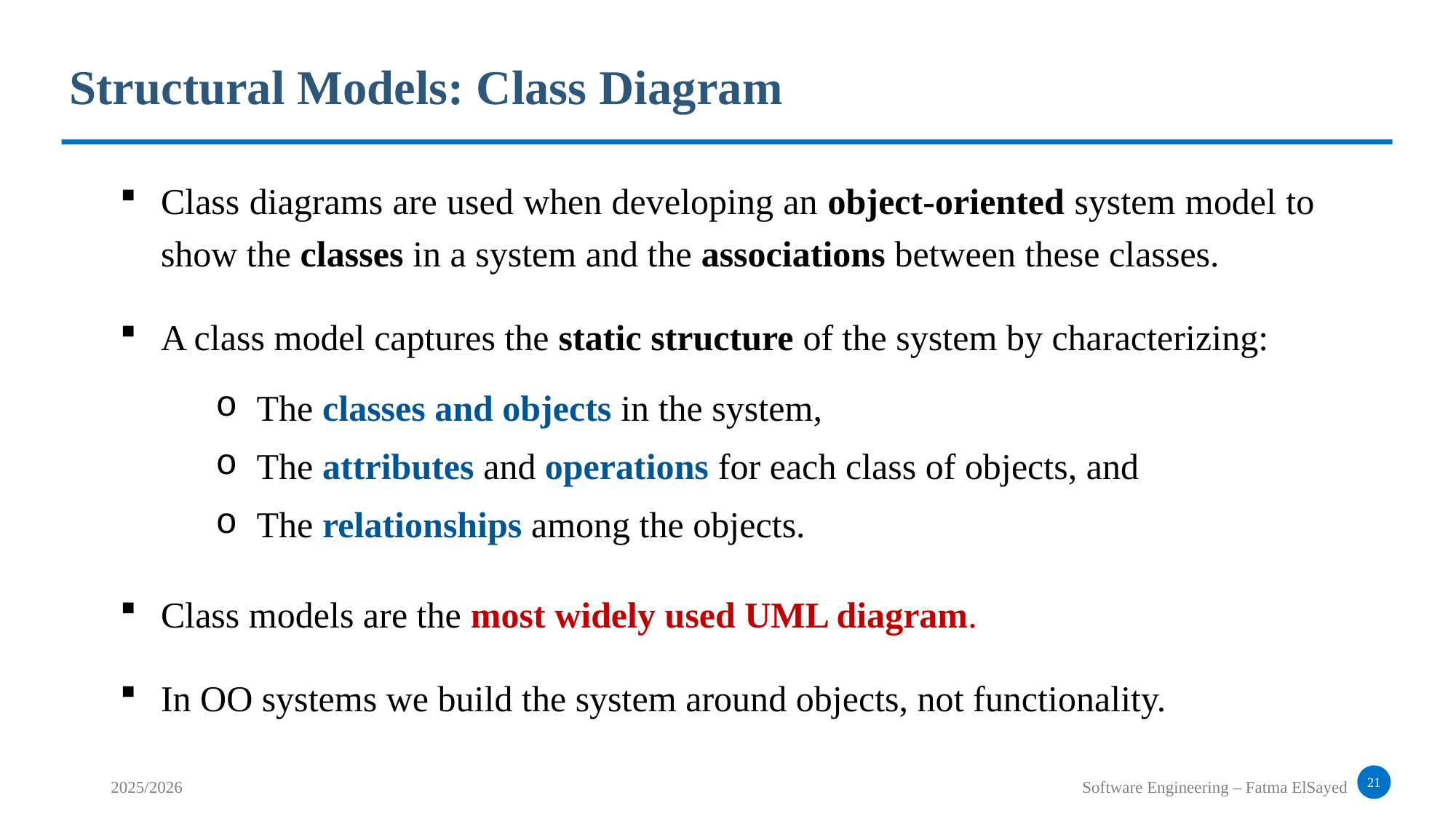

Structural Models: Class Diagram
Class diagrams are used when developing an object-oriented system model to show the classes in a system and the associations between these classes.
A class model captures the static structure of the system by characterizing:
The classes and objects in the system,
The attributes and operations for each class of objects, and
The relationships among the objects.
Class models are the most widely used UML diagram.
In OO systems we build the system around objects, not functionality.

21